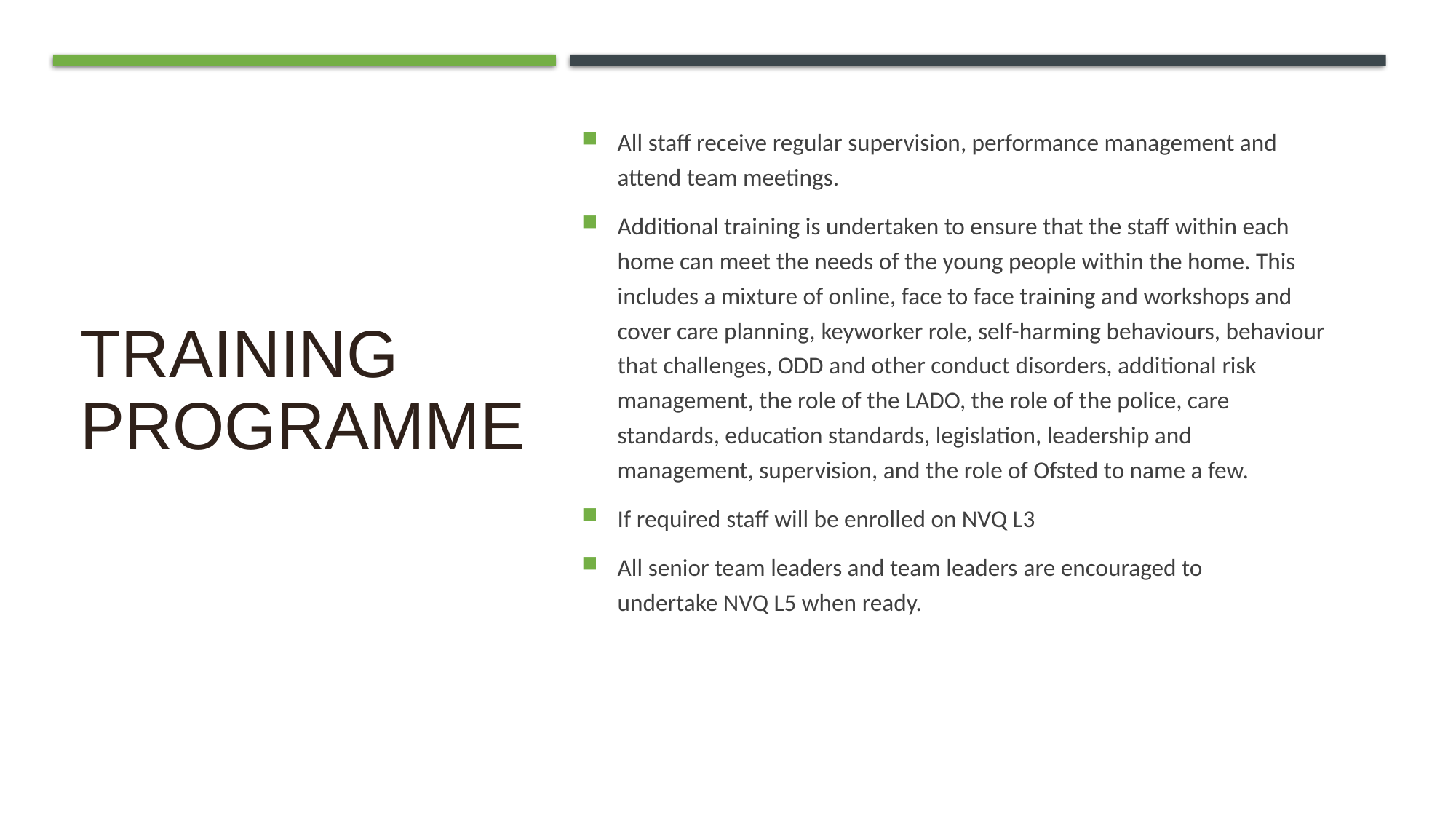

# Training programme
All staff receive regular supervision, performance management and attend team meetings.
Additional training is undertaken to ensure that the staff within each home can meet the needs of the young people within the home. This includes a mixture of online, face to face training and workshops and cover care planning, keyworker role, self-harming behaviours, behaviour that challenges, ODD and other conduct disorders, additional risk management, the role of the LADO, the role of the police, care standards, education standards, legislation, leadership and management, supervision, and the role of Ofsted to name a few.
If required staff will be enrolled on NVQ L3
All senior team leaders and team leaders are encouraged to undertake NVQ L5 when ready.